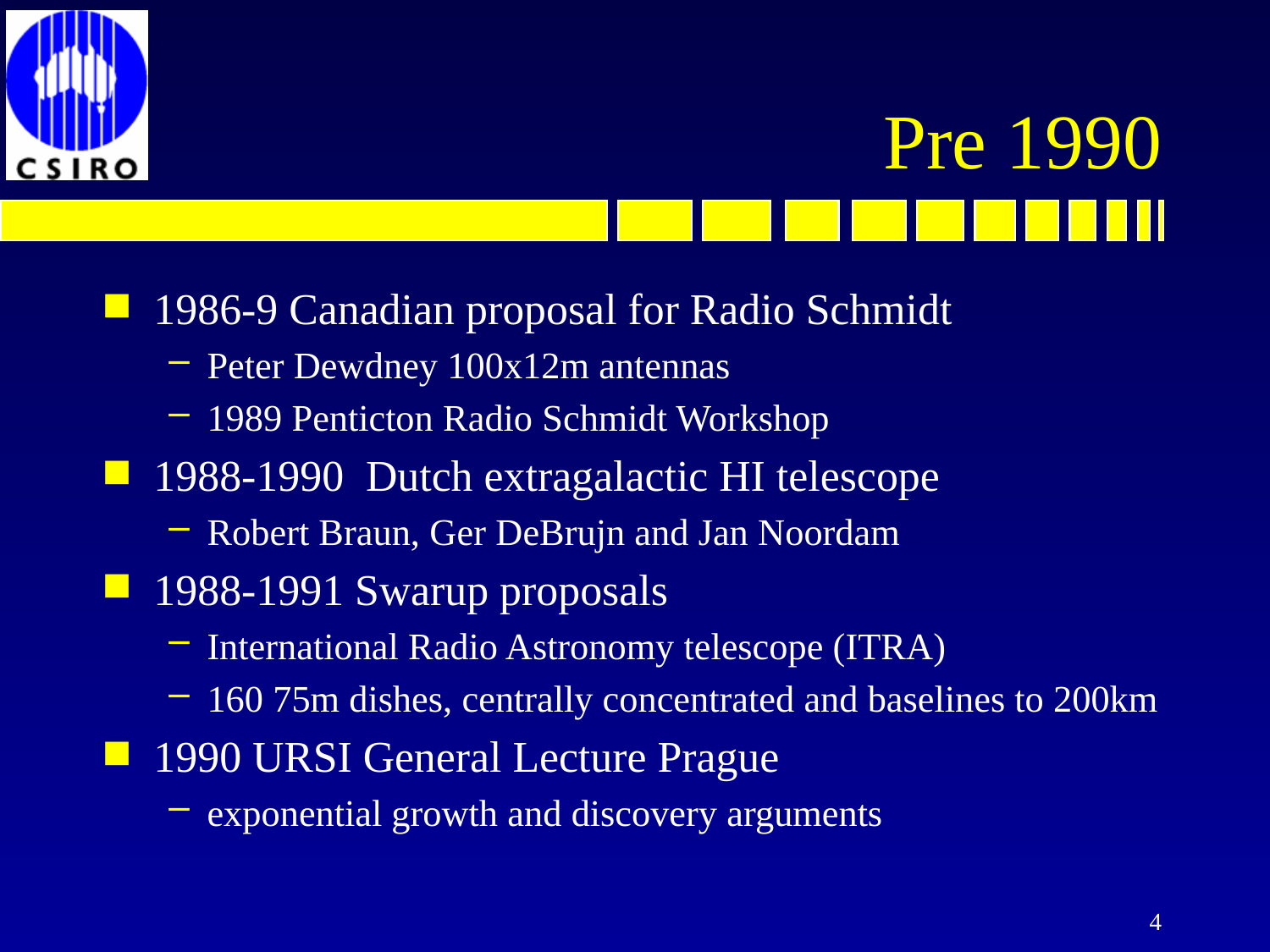

# Pre 1990
1986-9 Canadian proposal for Radio Schmidt
Peter Dewdney 100x12m antennas
1989 Penticton Radio Schmidt Workshop
1988-1990  Dutch extragalactic HI telescope
Robert Braun, Ger DeBrujn and Jan Noordam
1988-1991 Swarup proposals
International Radio Astronomy telescope (ITRA)
160 75m dishes, centrally concentrated and baselines to 200km
1990 URSI General Lecture Prague
exponential growth and discovery arguments
4